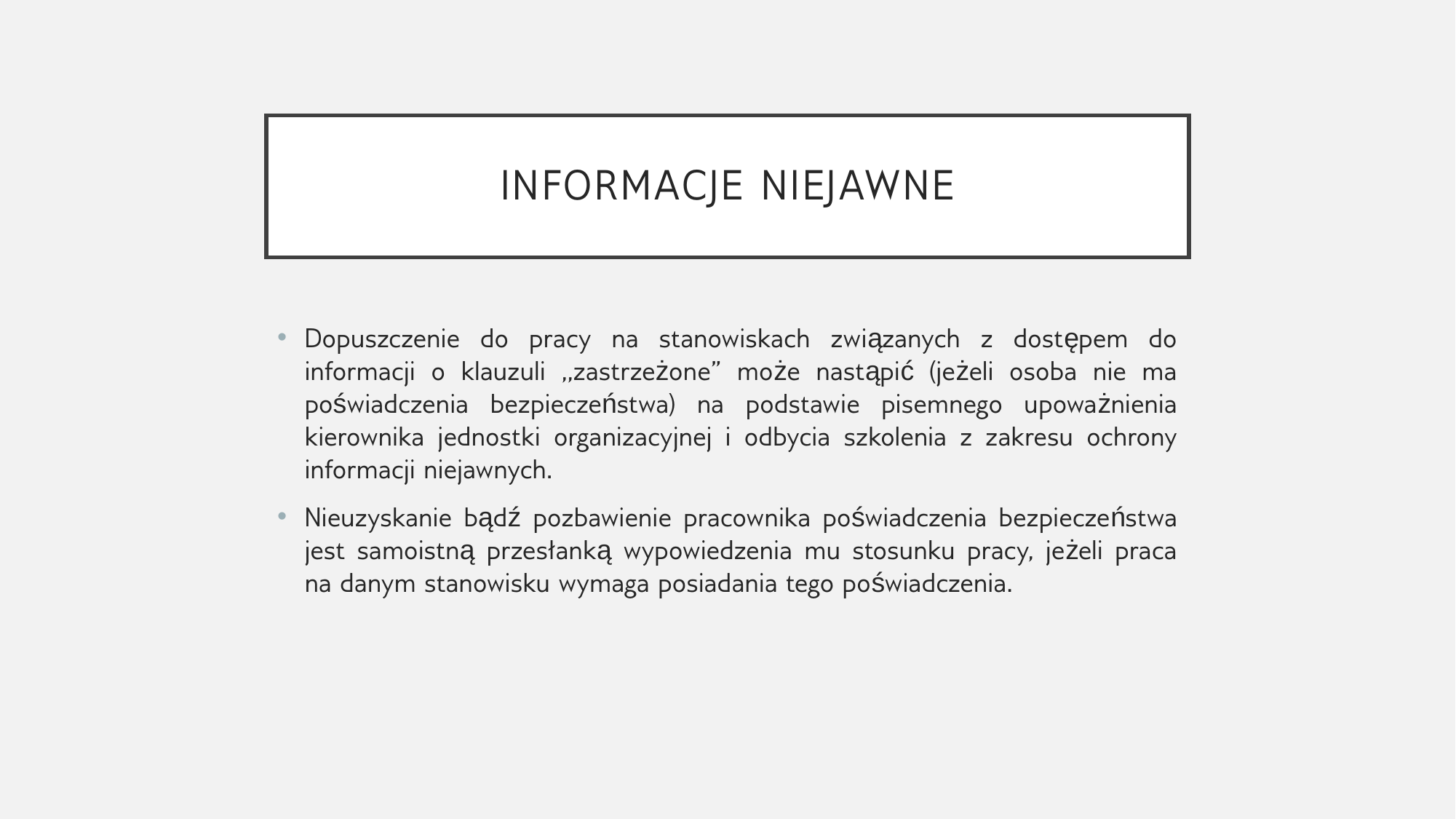

# Informacje niejawne
Dopuszczenie do pracy na stanowiskach związanych z dostępem do informacji o klauzuli ,,zastrzeżone” może nastąpić (jeżeli osoba nie ma poświadczenia bezpieczeństwa) na podstawie pisemnego upoważnienia kierownika jednostki organizacyjnej i odbycia szkolenia z zakresu ochrony informacji niejawnych.
Nieuzyskanie bądź pozbawienie pracownika poświadczenia bezpieczeństwa jest samoistną przesłanką wypowiedzenia mu stosunku pracy, jeżeli praca na danym stanowisku wymaga posiadania tego poświadczenia.